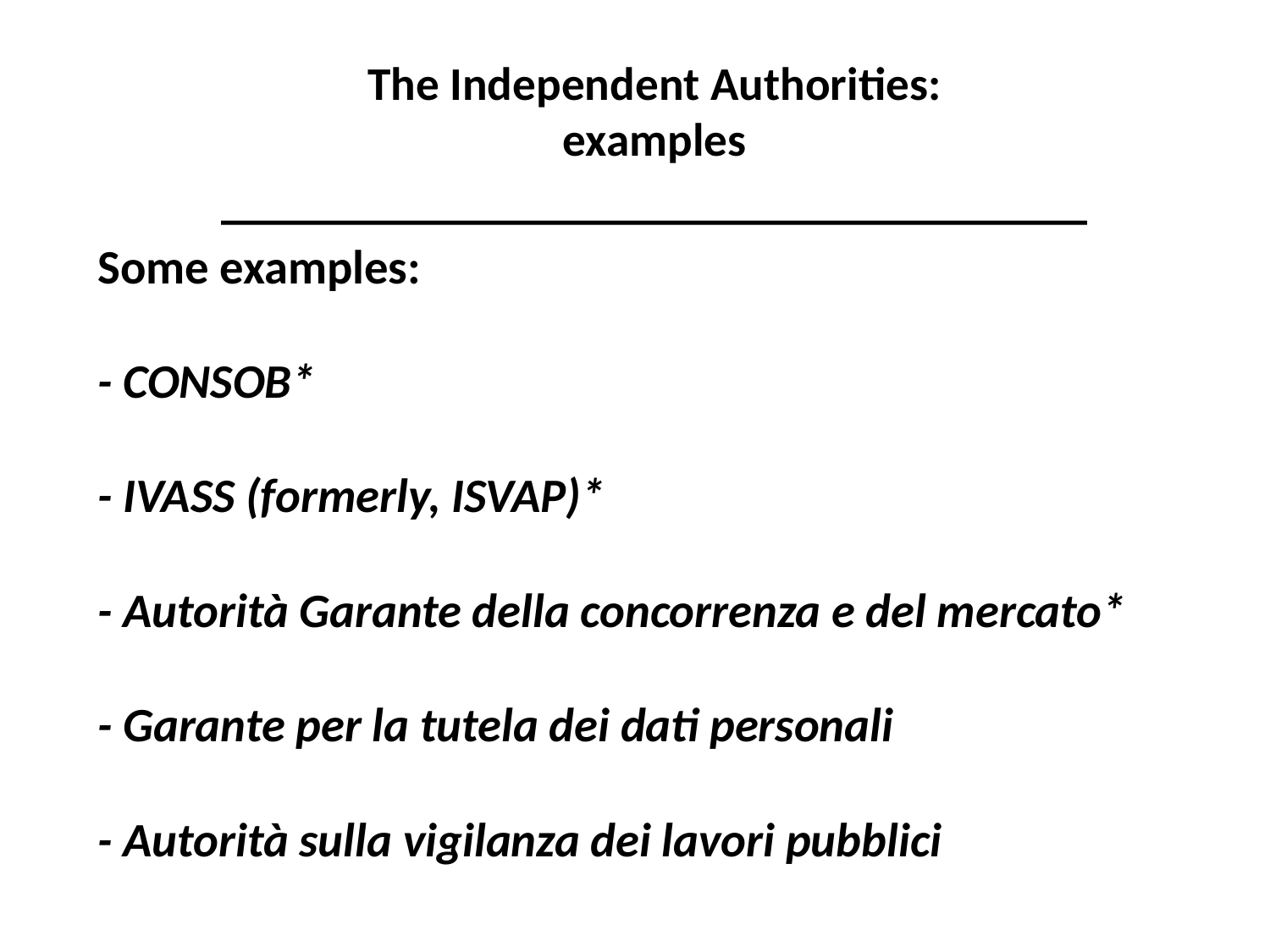

The Independent Authorities:
examples
_________________________________
# Some examples: - CONSOB* - IVASS (formerly, ISVAP)* - Autorità Garante della concorrenza e del mercato* - Garante per la tutela dei dati personali - Autorità sulla vigilanza dei lavori pubblici